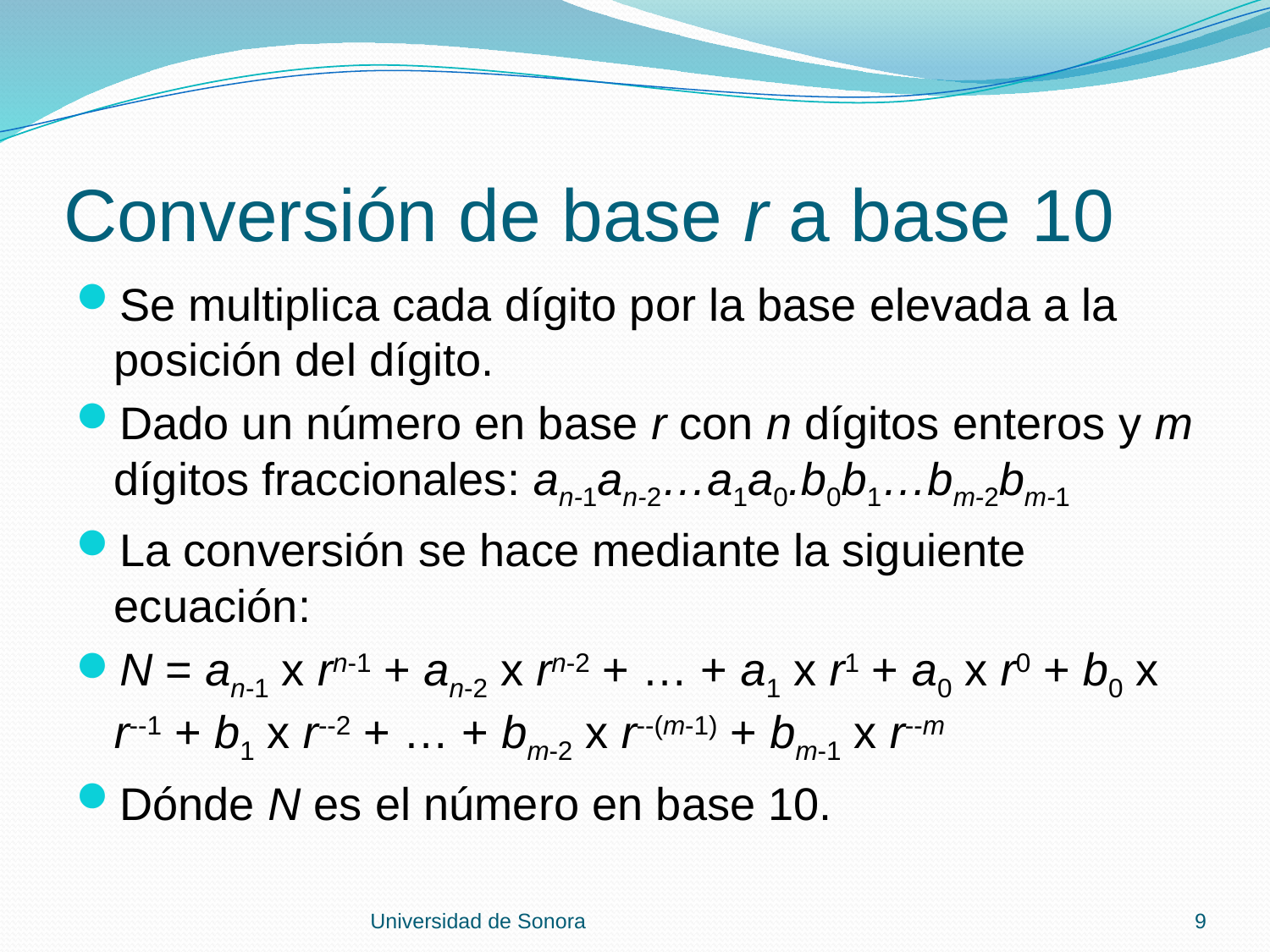

# Conversión de base r a base 10
Se multiplica cada dígito por la base elevada a la posición del dígito.
Dado un número en base r con n dígitos enteros y m dígitos fraccionales: an-1an-2…a1a0.b0b1…bm-2bm-1
La conversión se hace mediante la siguiente ecuación:
N = an-1 x rn-1 + an-2 x rn-2 + … + a1 x r1 + a0 x r0 + b0 x r--1 + b1 x r--2 + … + bm-2 x r--(m-1) + bm-1 x r--m
Dónde N es el número en base 10.

Universidad de Sonora
9